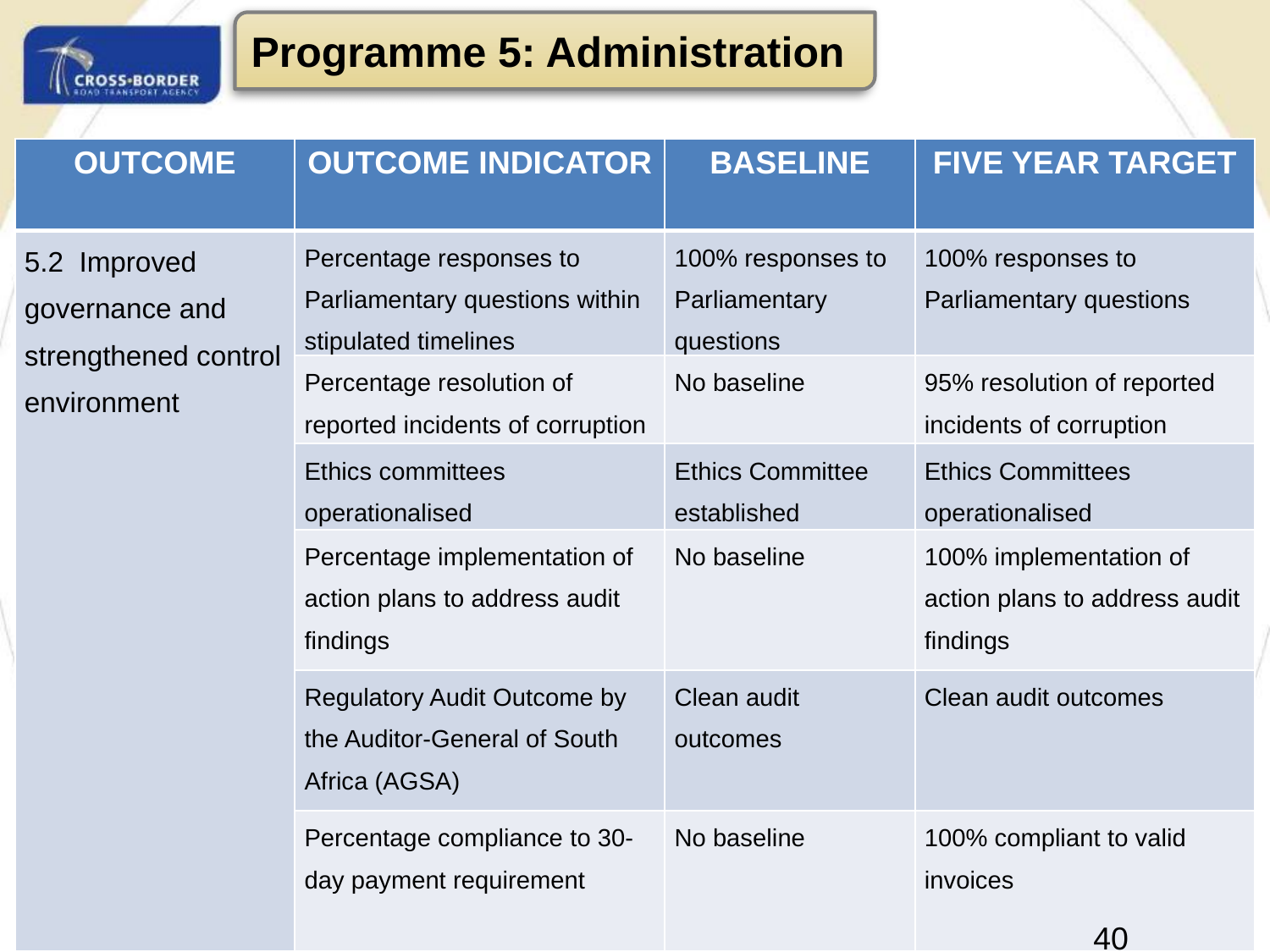

Programme 5: Administration
| OUTCOME | OUTCOME INDICATOR | BASELINE | FIVE YEAR TARGET |
| --- | --- | --- | --- |
| 5.2 Improved governance and strengthened control environment | Percentage responses to Parliamentary questions within stipulated timelines | 100% responses to Parliamentary questions | 100% responses to Parliamentary questions |
|  | Percentage resolution of reported incidents of corruption | No baseline | 95% resolution of reported incidents of corruption |
|  | Ethics committees operationalised | Ethics Committee established | Ethics Committees operationalised |
|  | Percentage implementation of action plans to address audit findings | No baseline | 100% implementation of action plans to address audit findings |
|  | Regulatory Audit Outcome by the Auditor-General of South Africa (AGSA) | Clean audit outcomes | Clean audit outcomes |
|  | Percentage compliance to 30-day payment requirement | No baseline | 100% compliant to valid invoices |
40